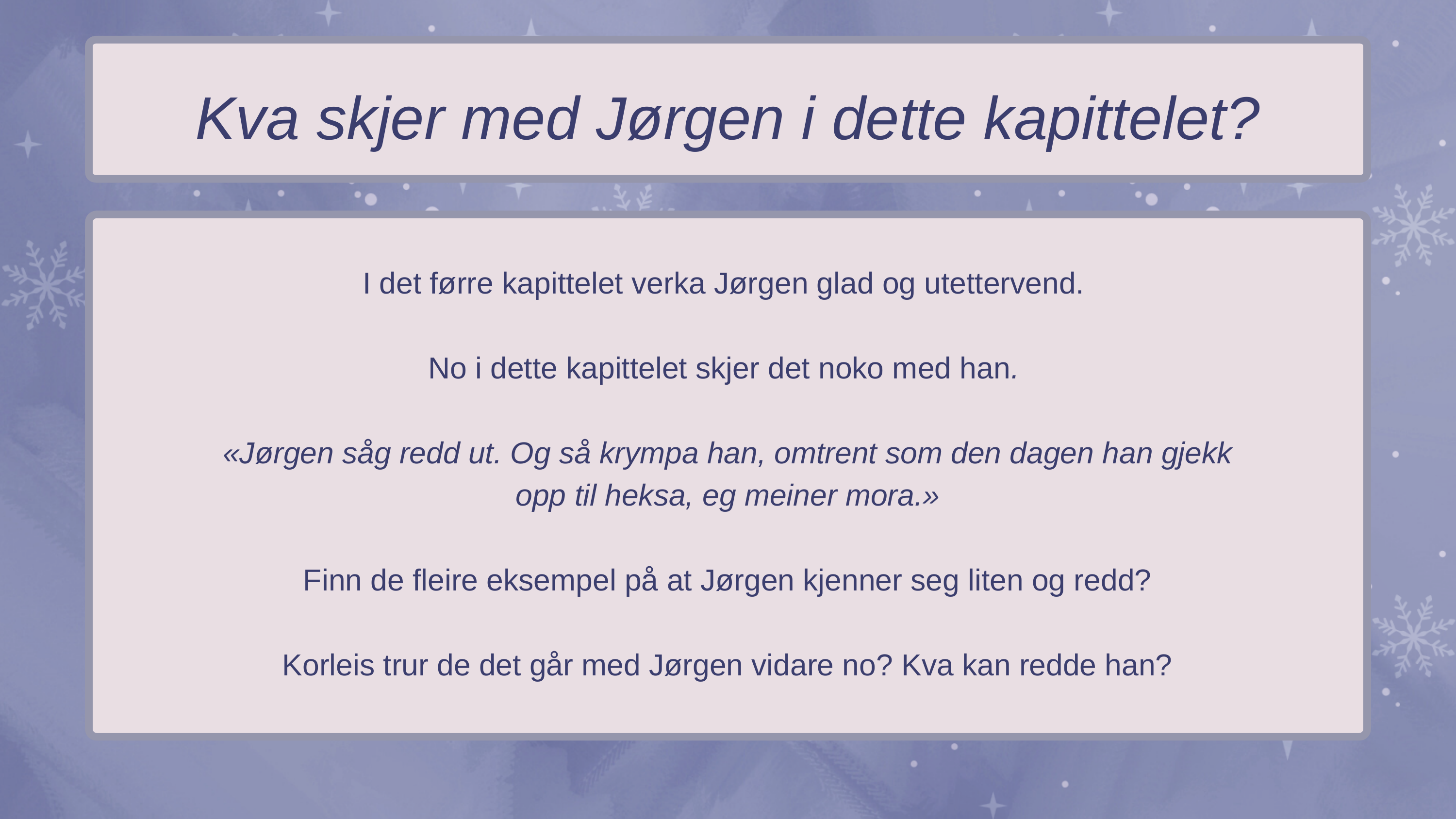

Kva skjer med Jørgen i dette kapittelet?

I det førre kapittelet verka Jørgen glad og utettervend.

No i dette kapittelet skjer det noko med han.

«Jørgen såg redd ut. Og så krympa han, omtrent som den dagen han gjekk opp til heksa, eg meiner mora.»

Finn de fleire eksempel på at Jørgen kjenner seg liten og redd?

Korleis trur de det går med Jørgen vidare no? Kva kan redde han?